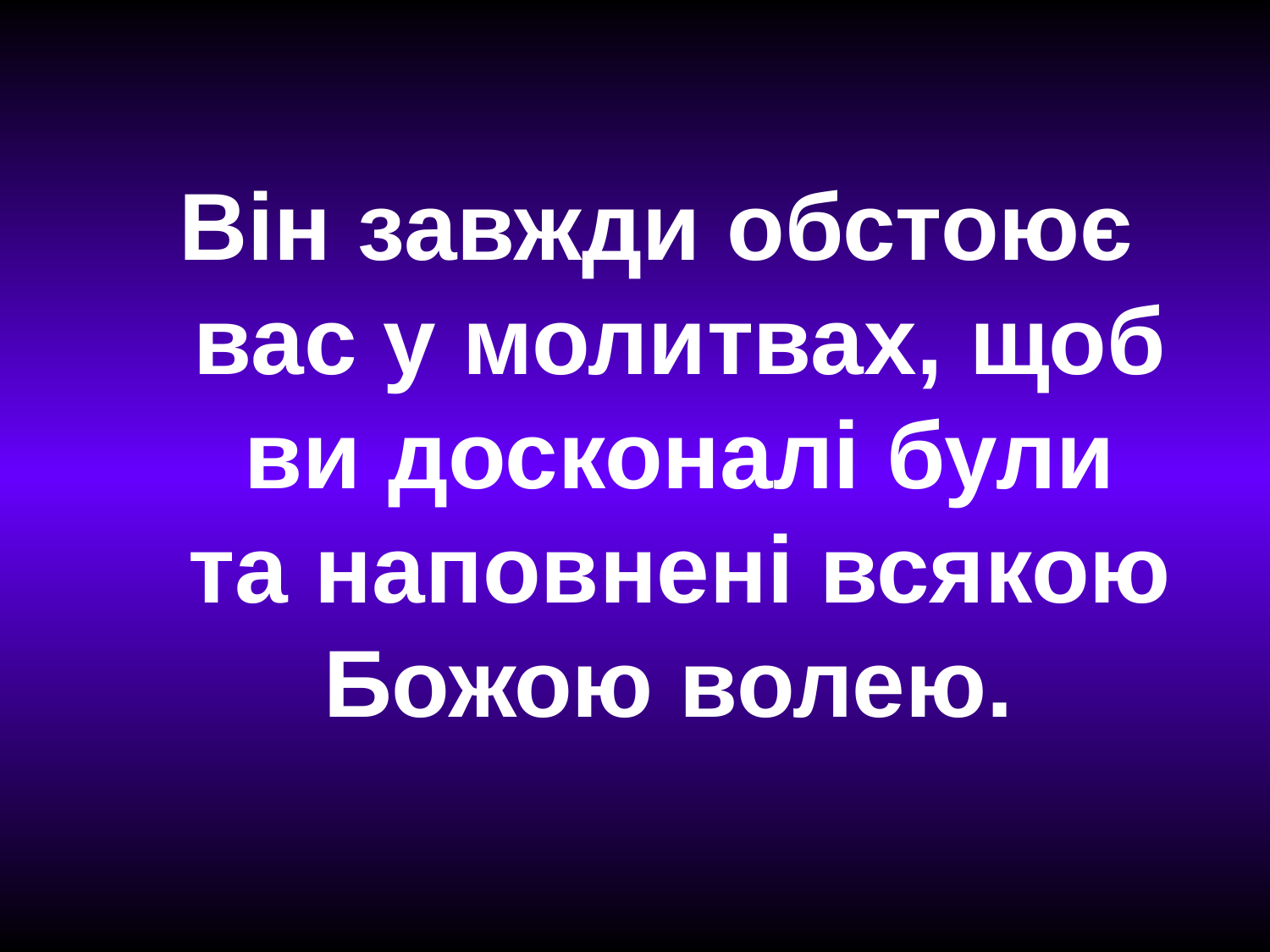

# Він завжди обстоює вас у молитвах, щоб ви досконалі були та наповнені всякою Божою волею.